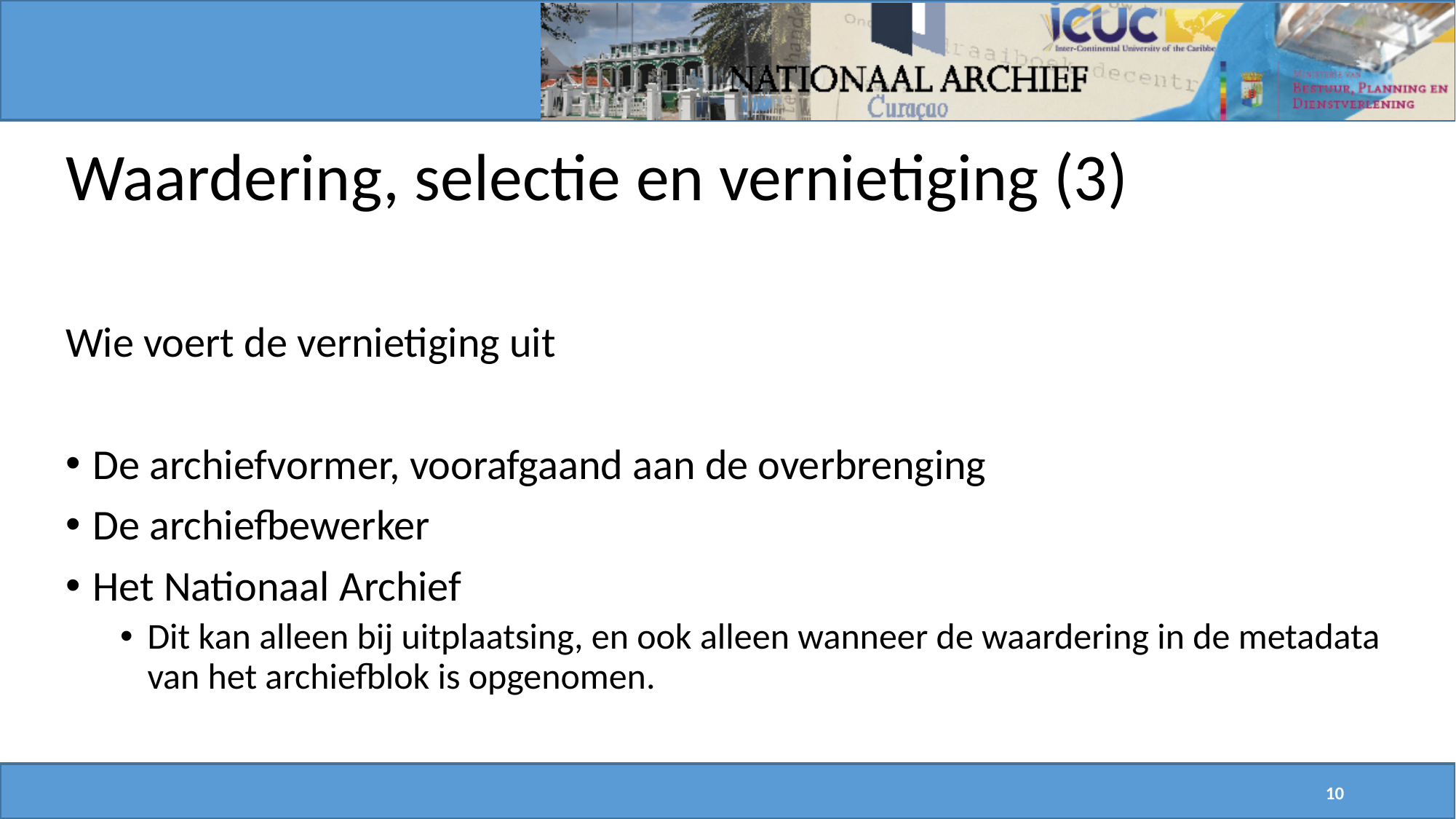

# Waardering, selectie en vernietiging (3)

Wie voert de vernietiging uit

De archiefvormer, voorafgaand aan de overbrenging
De archiefbewerker
Het Nationaal Archief
Dit kan alleen bij uitplaatsing, en ook alleen wanneer de waardering in de metadata van het archiefblok is opgenomen.
10